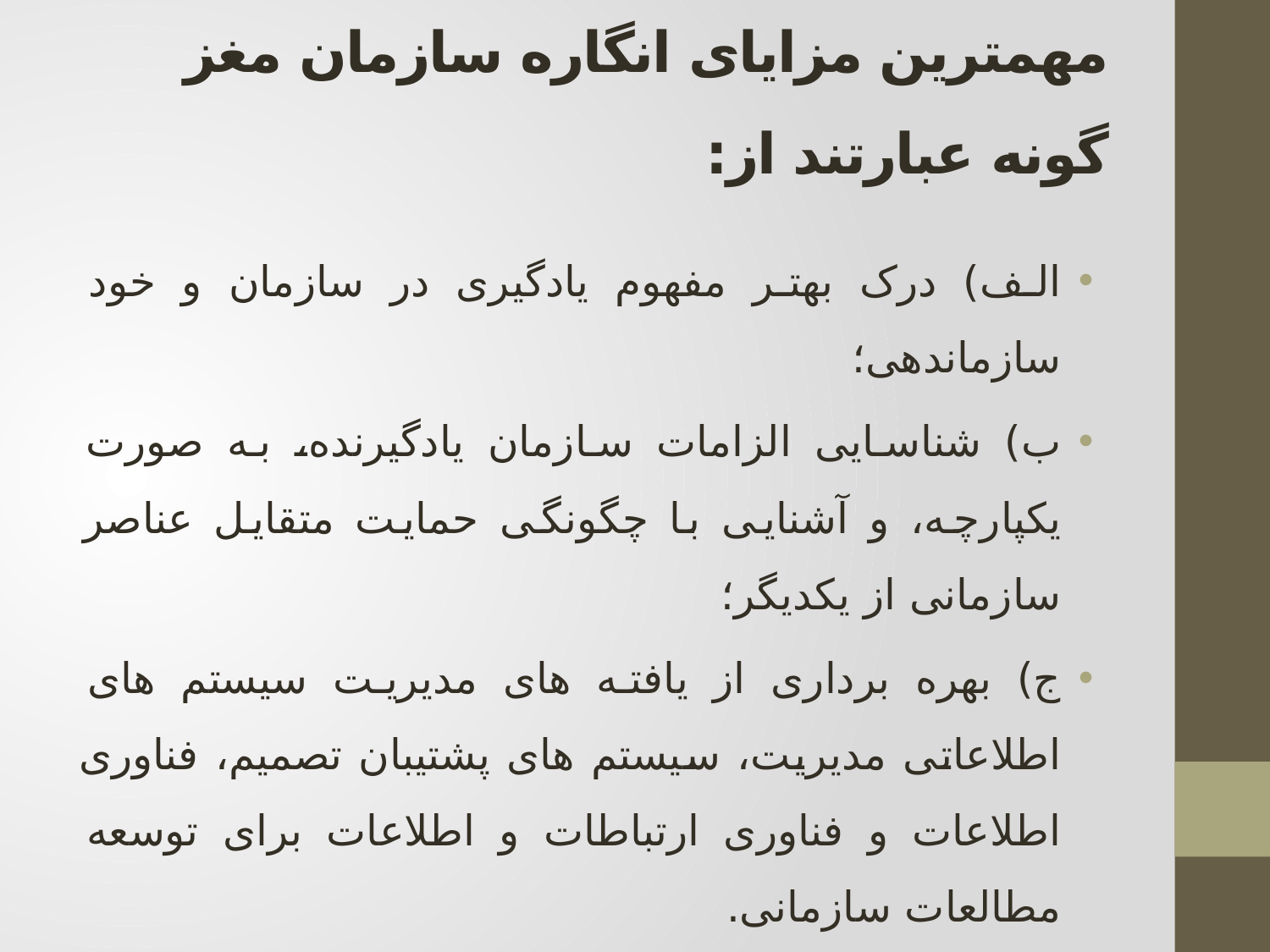

# مهمترین مزایای انگاره سازمان مغز گونه عبارتند از:
الف) درک بهتر مفهوم یادگیری در سازمان و خود سازماندهی؛
ب) شناسایی الزامات سازمان یادگیرنده، به صورت یکپارچه، و آشنایی با چگونگی حمایت متقایل عناصر سازمانی از یکدیگر؛
ج) بهره برداری از یافته های مدیریت سیستم های اطلاعاتی مدیریت، سیستم های پشتیبان تصمیم، فناوری اطلاعات و فناوری ارتباطات و اطلاعات برای توسعه مطالعات سازمانی.